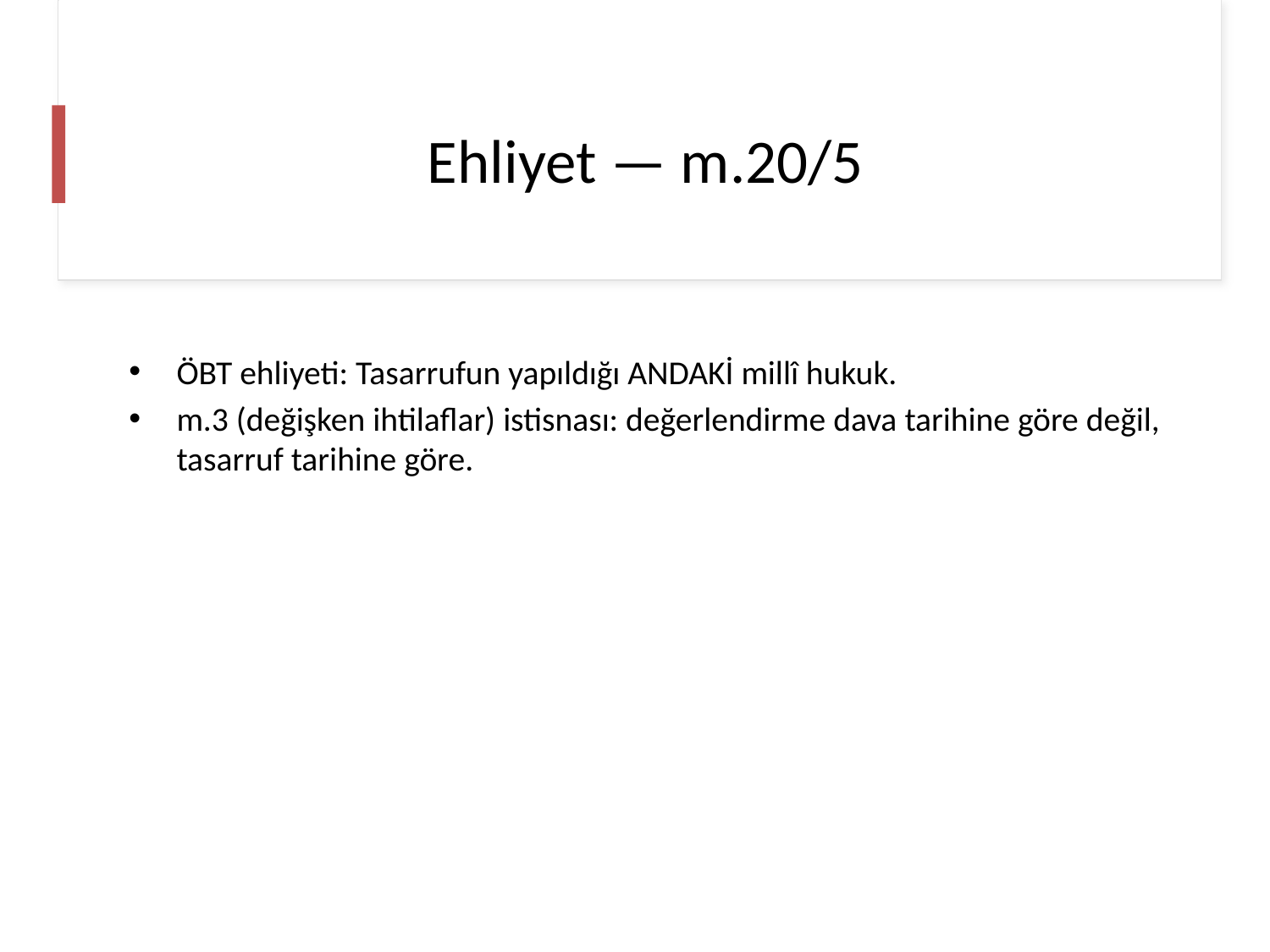

# Ehliyet — m.20/5

ÖBT ehliyeti: Tasarrufun yapıldığı ANDAKİ millî hukuk.
m.3 (değişken ihtilaflar) istisnası: değerlendirme dava tarihine göre değil, tasarruf tarihine göre.